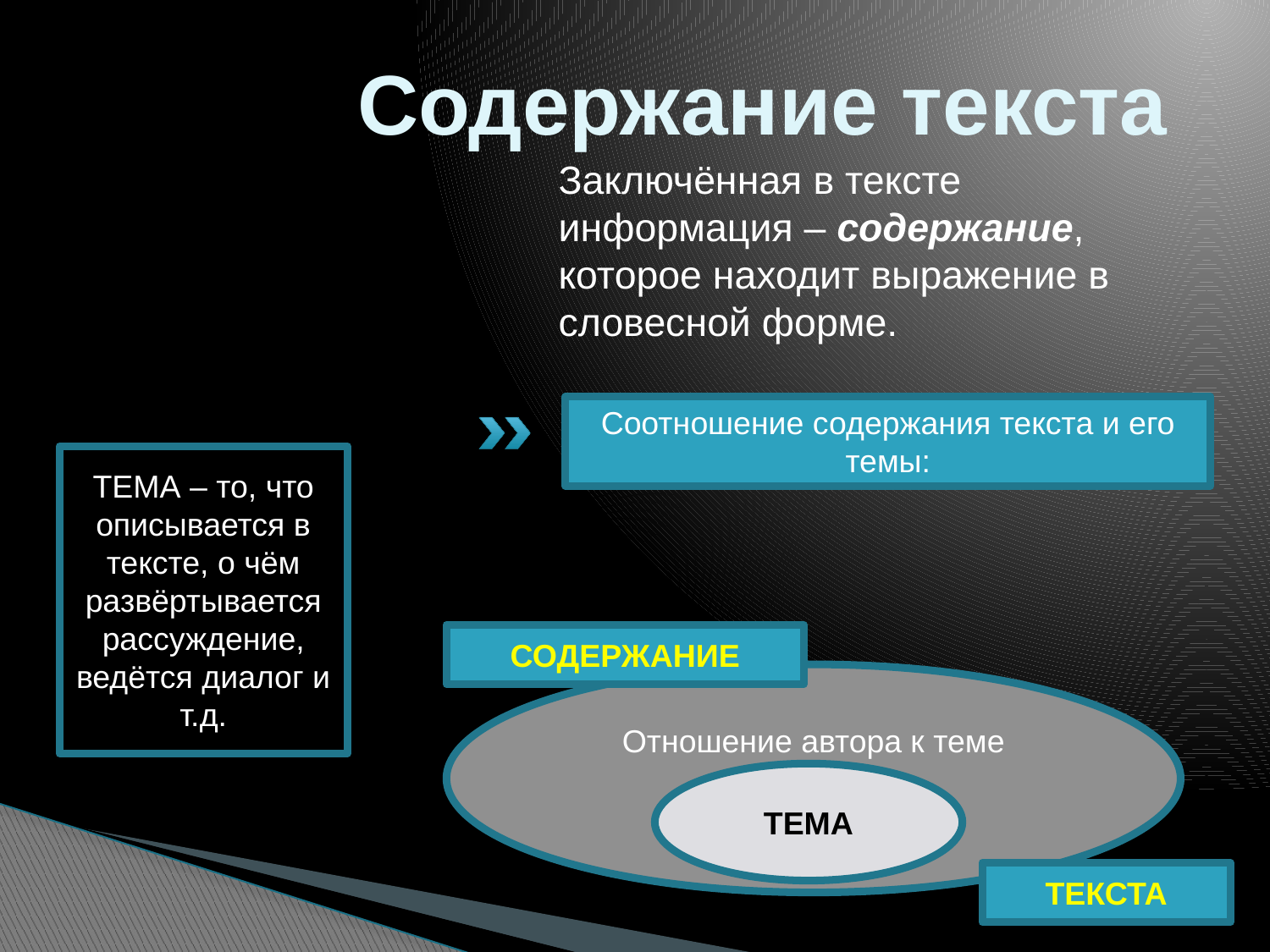

# Содержание текста
Заключённая в тексте информация – содержание, которое находит выражение в словесной форме.
Соотношение содержания текста и его темы:
ТЕМА – то, что описывается в тексте, о чём развёртывается рассуждение, ведётся диалог и т.д.
СОДЕРЖАНИЕ
Отношение автора к теме

ТЕМА
ТЕКСТА